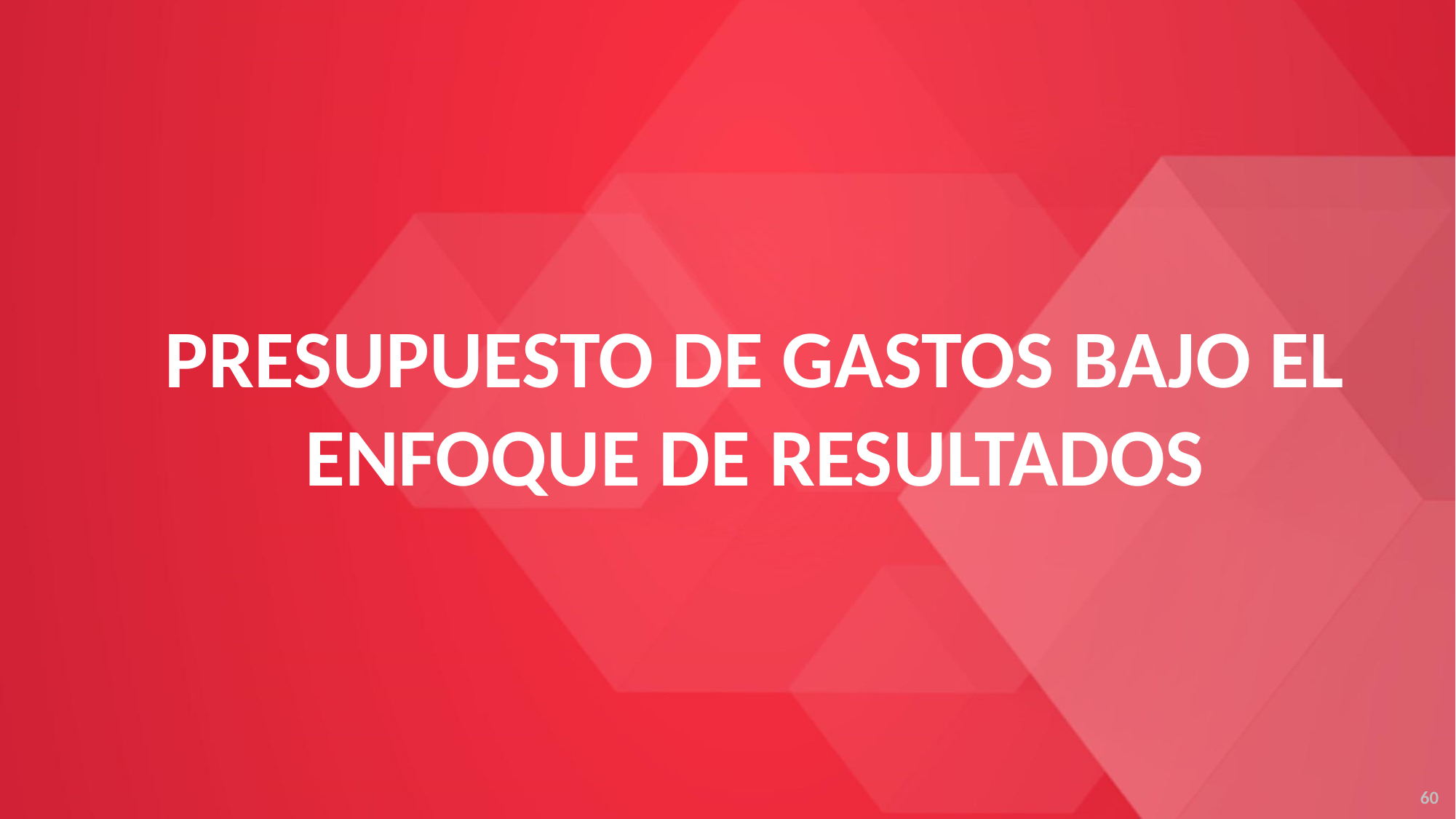

PRESUPUESTO DE GASTOS BAJO EL ENFOQUE DE RESULTADOS
60